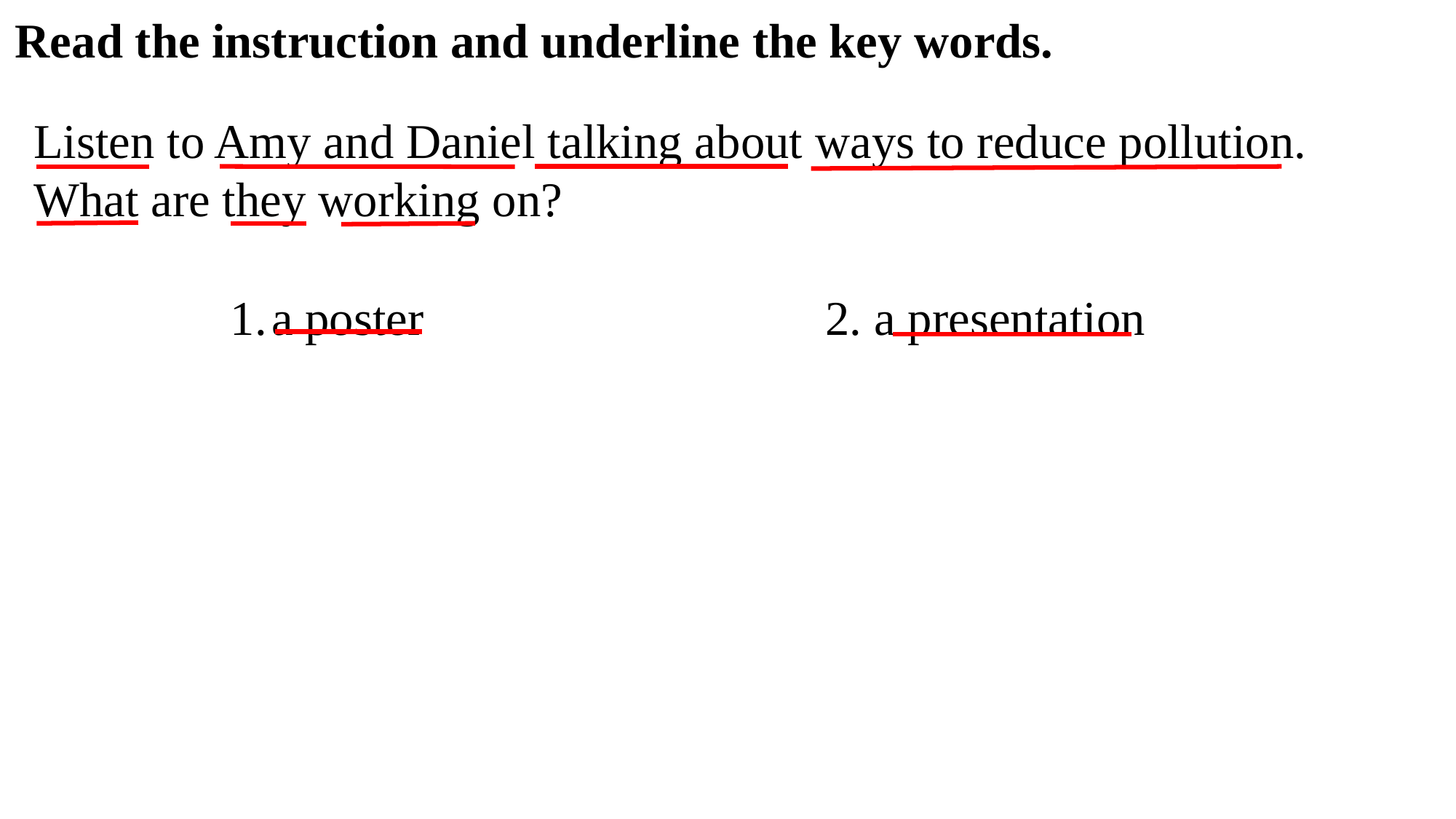

Read the instruction and underline the key words.
Listen to Amy and Daniel talking about ways to reduce pollution. What are they working on?
a poster                                 2. a presentation